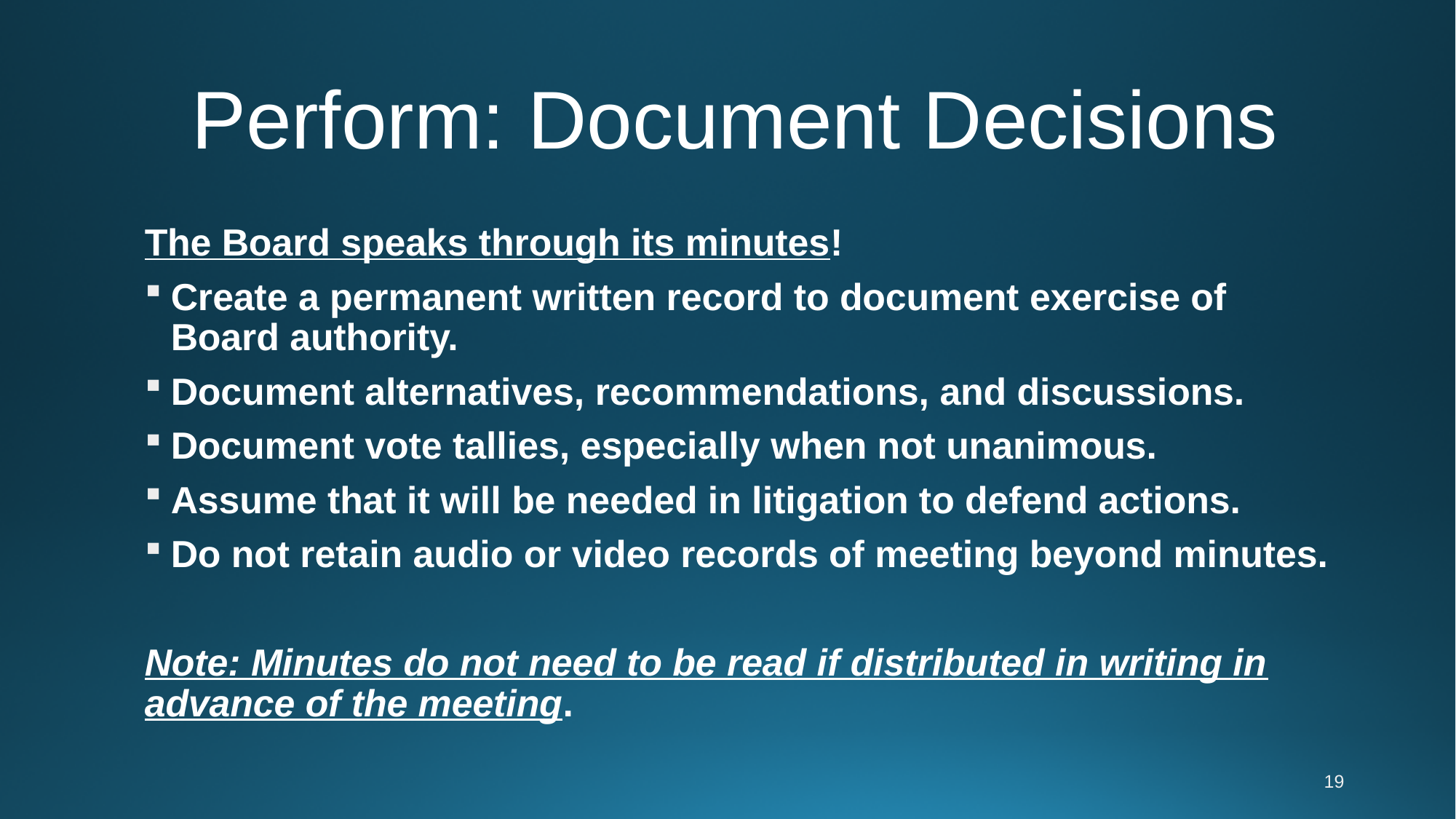

# Perform: Document Decisions
The Board speaks through its minutes!
Create a permanent written record to document exercise of Board authority.
Document alternatives, recommendations, and discussions.
Document vote tallies, especially when not unanimous.
Assume that it will be needed in litigation to defend actions.
Do not retain audio or video records of meeting beyond minutes.

Note: Minutes do not need to be read if distributed in writing in advance of the meeting.

19